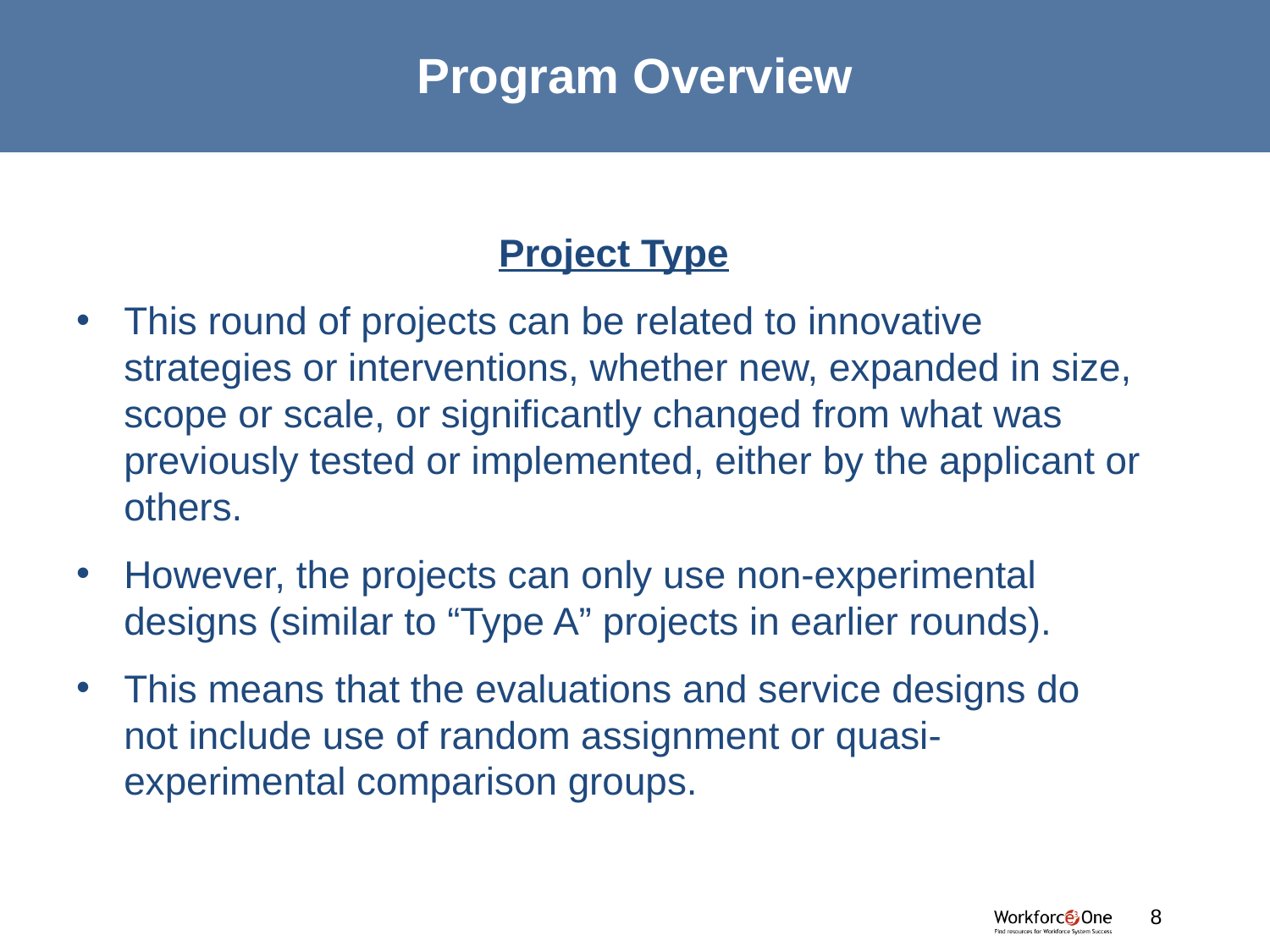

# Program Overview
Project Type
This round of projects can be related to innovative strategies or interventions, whether new, expanded in size, scope or scale, or significantly changed from what was previously tested or implemented, either by the applicant or others.
However, the projects can only use non-experimental designs (similar to “Type A” projects in earlier rounds).
This means that the evaluations and service designs do  not include use of random assignment or quasi-experimental comparison groups.

#
8